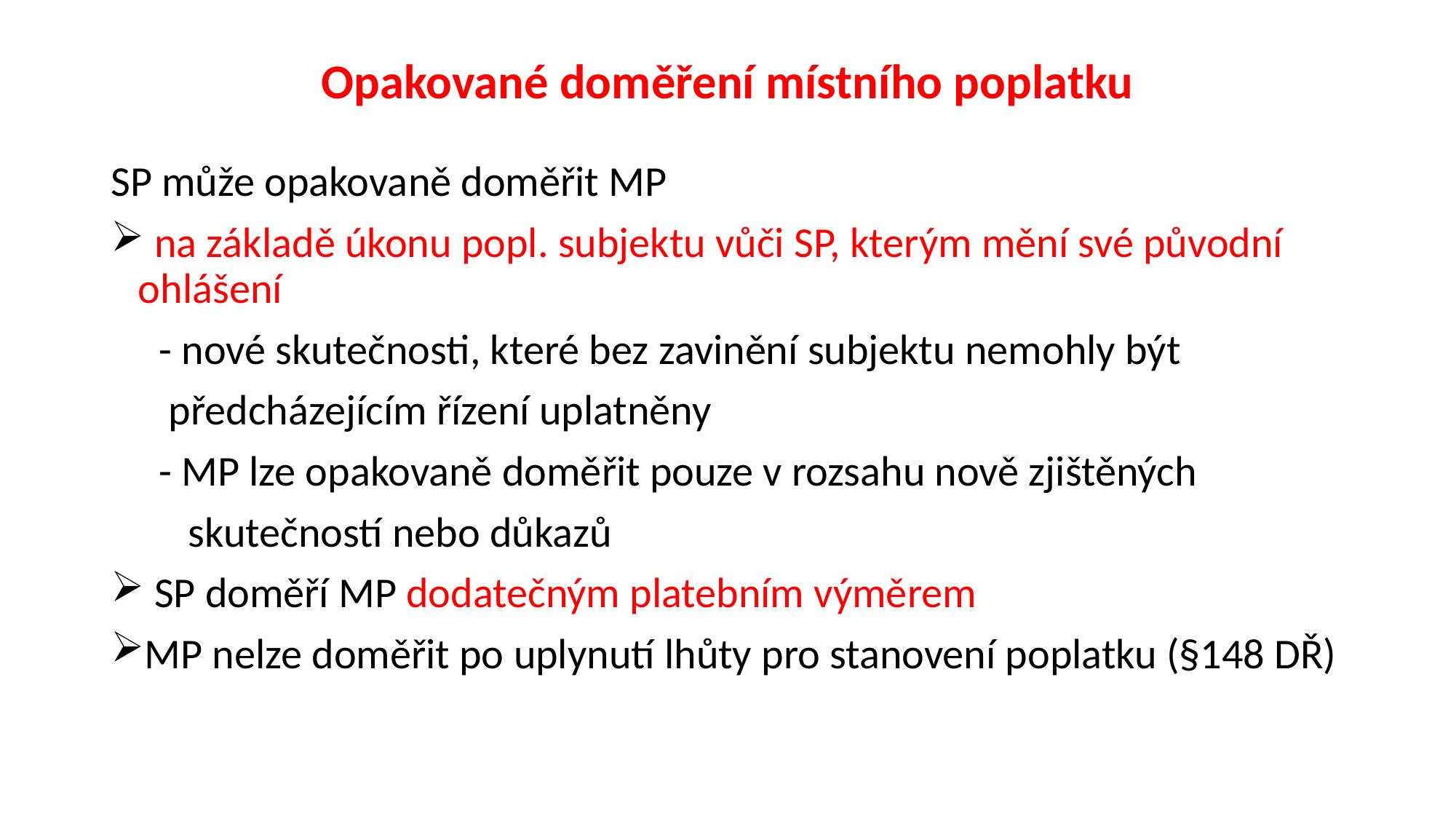

# Opakované doměření místního poplatku
SP může opakovaně doměřit MP
 na základě úkonu popl. subjektu vůči SP, kterým mění své původní ohlášení
     - nové skutečnosti, které bez zavinění subjektu nemohly být
      předcházejícím řízení uplatněny
     - MP lze opakovaně doměřit pouze v rozsahu nově zjištěných
        skutečností nebo důkazů
 SP doměří MP dodatečným platebním výměrem
MP nelze doměřit po uplynutí lhůty pro stanovení poplatku (§148 DŘ)